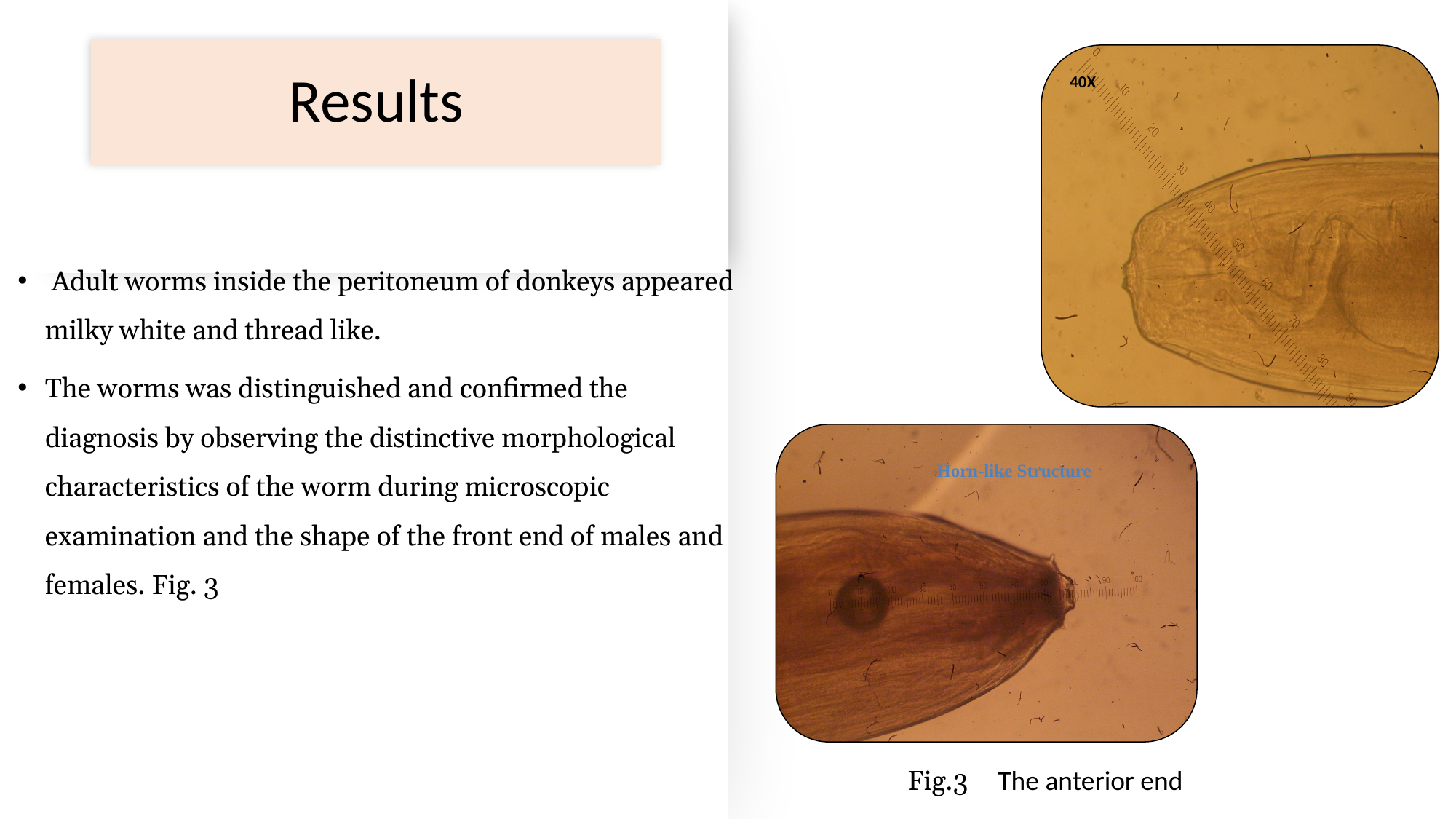

# Results
40X

 Adult worms inside the peritoneum of donkeys appeared milky white and thread like.
The worms was distinguished and confirmed the diagnosis by observing the distinctive morphological characteristics of the worm during microscopic examination and the shape of the front end of males and females. Fig. 3

 Horn-like Structure
Fig.3
The anterior end